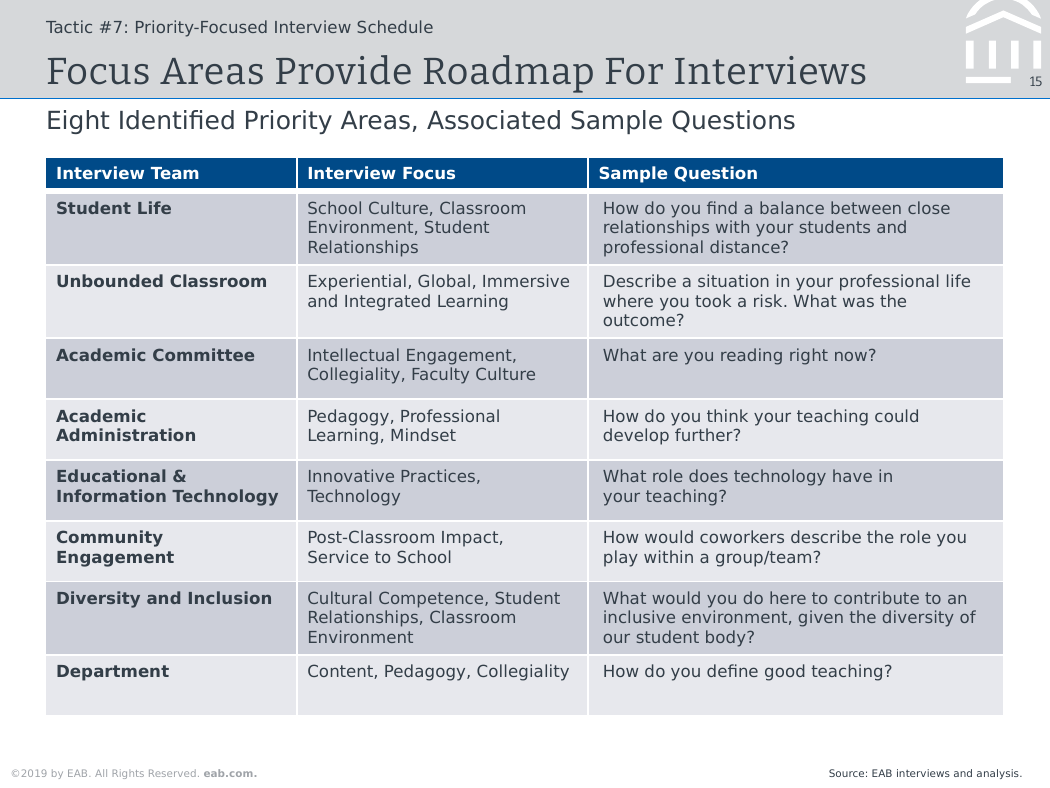

Tactic #7: Priority-Focused Interview Schedule
# Focus Areas Provide Roadmap For Interviews
Eight Identified Priority Areas, Associated Sample Questions
| Interview Team | Interview Focus | Sample Question |
| --- | --- | --- |
| Student Life | School Culture, Classroom Environment, Student Relationships | How do you find a balance between close relationships with your students and professional distance? |
| Unbounded Classroom | Experiential, Global, Immersive and Integrated Learning | Describe a situation in your professional life where you took a risk. What was the outcome? |
| Academic Committee | Intellectual Engagement, Collegiality, Faculty Culture | What are you reading right now? |
| Academic Administration | Pedagogy, Professional Learning, Mindset | How do you think your teaching could develop further? |
| Educational & Information Technology | Innovative Practices, Technology | What role does technology have in your teaching? |
| Community Engagement | Post-Classroom Impact, Service to School | How would coworkers describe the role you play within a group/team? |
| Diversity and Inclusion | Cultural Competence, Student Relationships, Classroom Environment | What would you do here to contribute to an inclusive environment, given the diversity of our student body? |
| Department | Content, Pedagogy, Collegiality | How do you define good teaching? |

Source: EAB interviews and analysis.